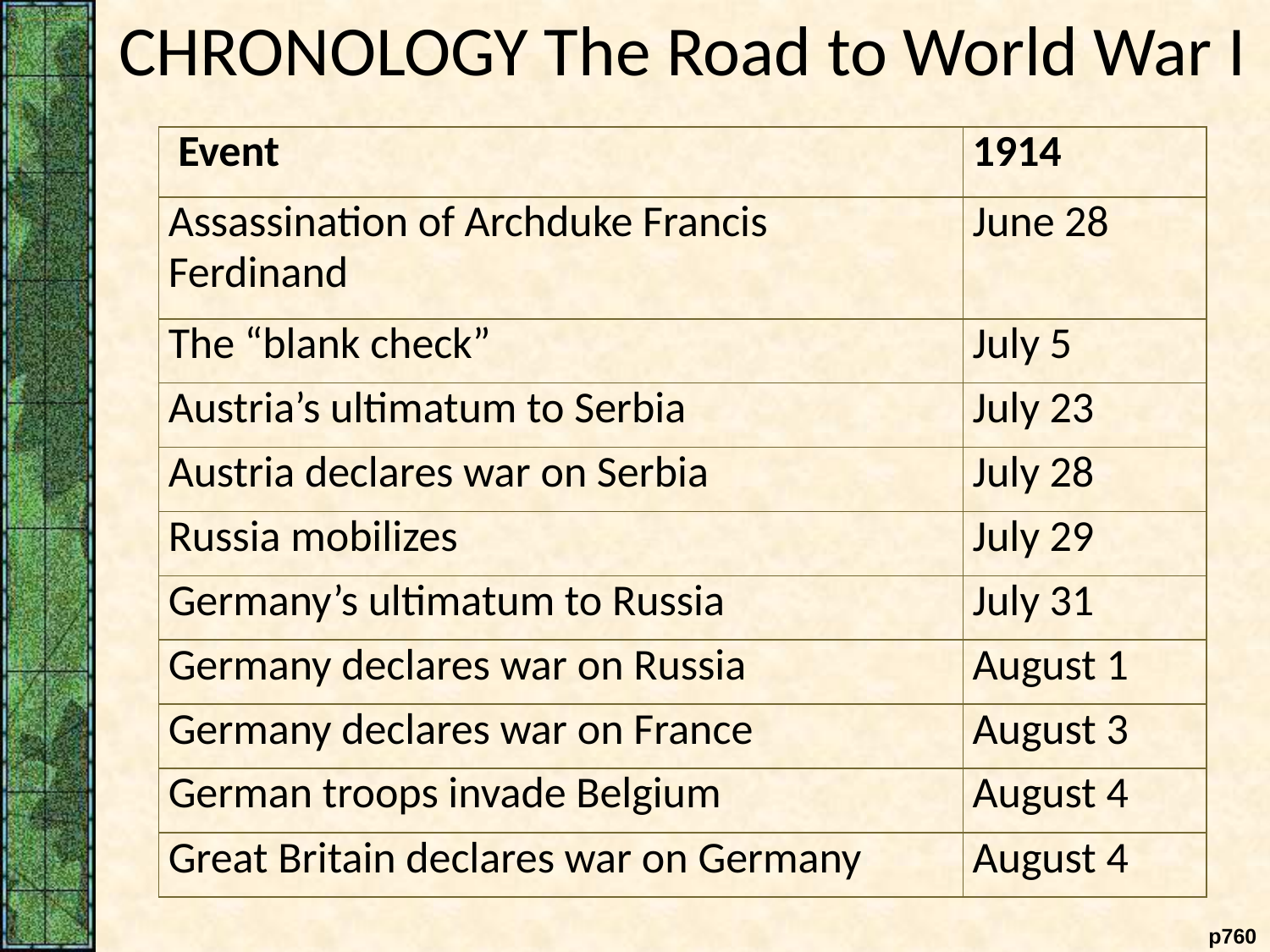

CHRONOLOGY The Road to World War I
| Event | 1914 |
| --- | --- |
| Assassination of Archduke Francis Ferdinand | June 28 |
| The “blank check” | July 5 |
| Austria’s ultimatum to Serbia | July 23 |
| Austria declares war on Serbia | July 28 |
| Russia mobilizes | July 29 |
| Germany’s ultimatum to Russia | July 31 |
| Germany declares war on Russia | August 1 |
| Germany declares war on France | August 3 |
| German troops invade Belgium | August 4 |
| Great Britain declares war on Germany | August 4 |
 p760